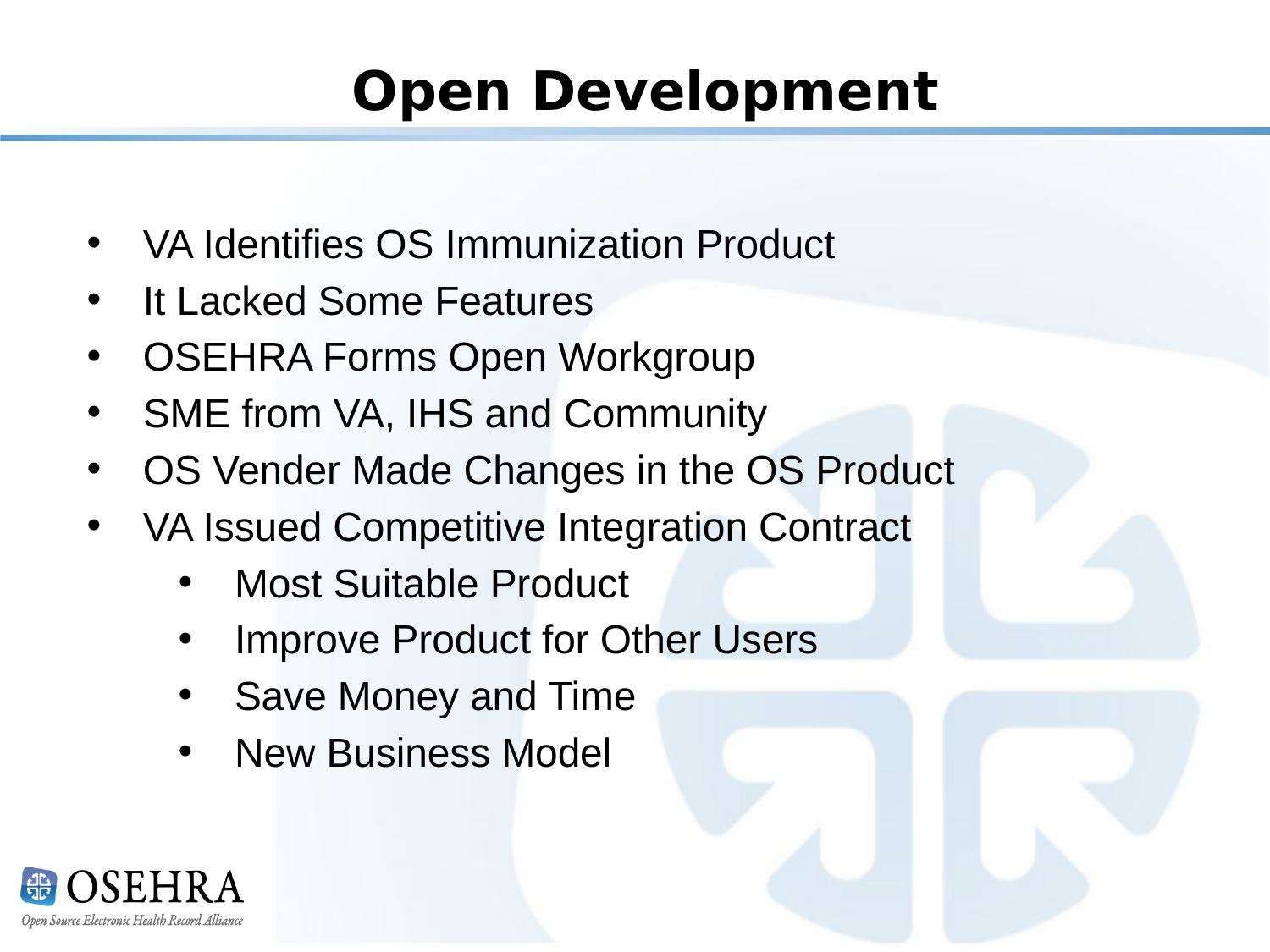

# Open Development
VA Identifies OS Immunization Product
It Lacked Some Features
OSEHRA Forms Open Workgroup
SME from VA, IHS and Community
OS Vender Made Changes in the OS Product
VA Issued Competitive Integration Contract
Most Suitable Product
Improve Product for Other Users
Save Money and Time
New Business Model